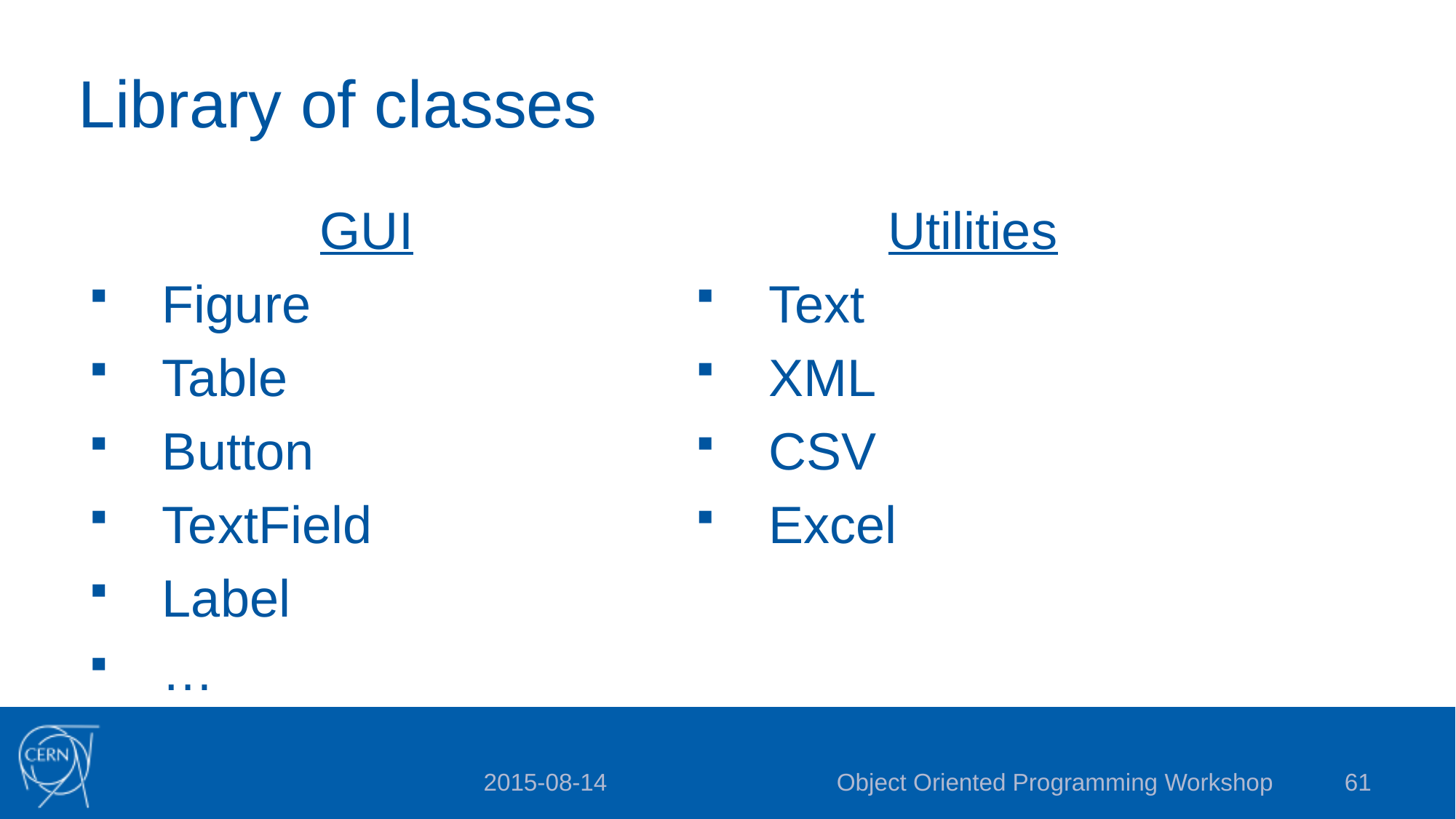

# Library of classes
GUI
Figure
Table
Button
TextField
Label
…

Utilities
Text
XML
CSV
Excel

Object Oriented Programming Workshop
61
2015-08-14